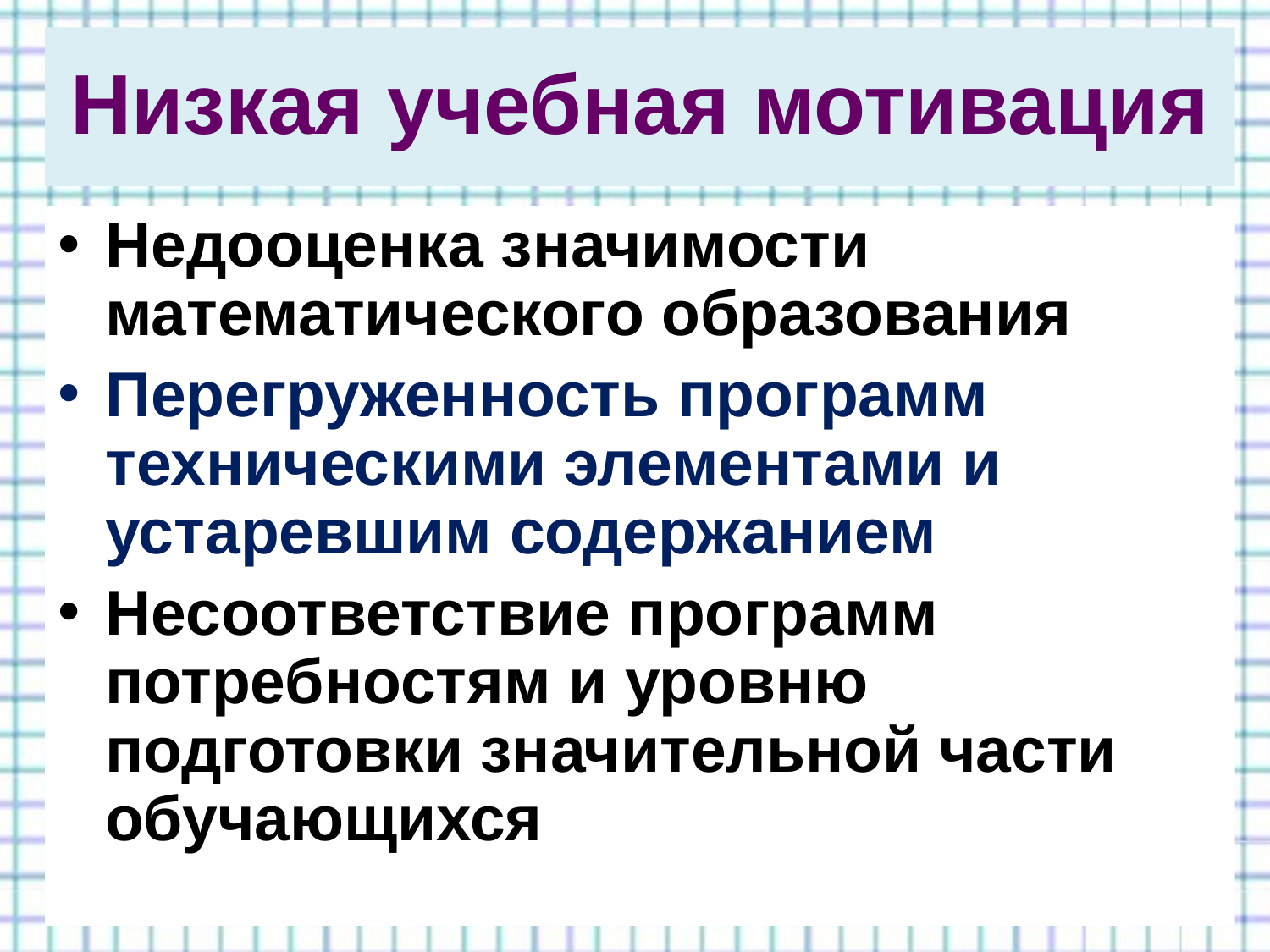

# Низкая учебная мотивация
Недооценка значимости математического образования
Перегруженность программ техническими элементами и устаревшим содержанием
Несоответствие программ потребностям и уровню подготовки значительной части обучающихся